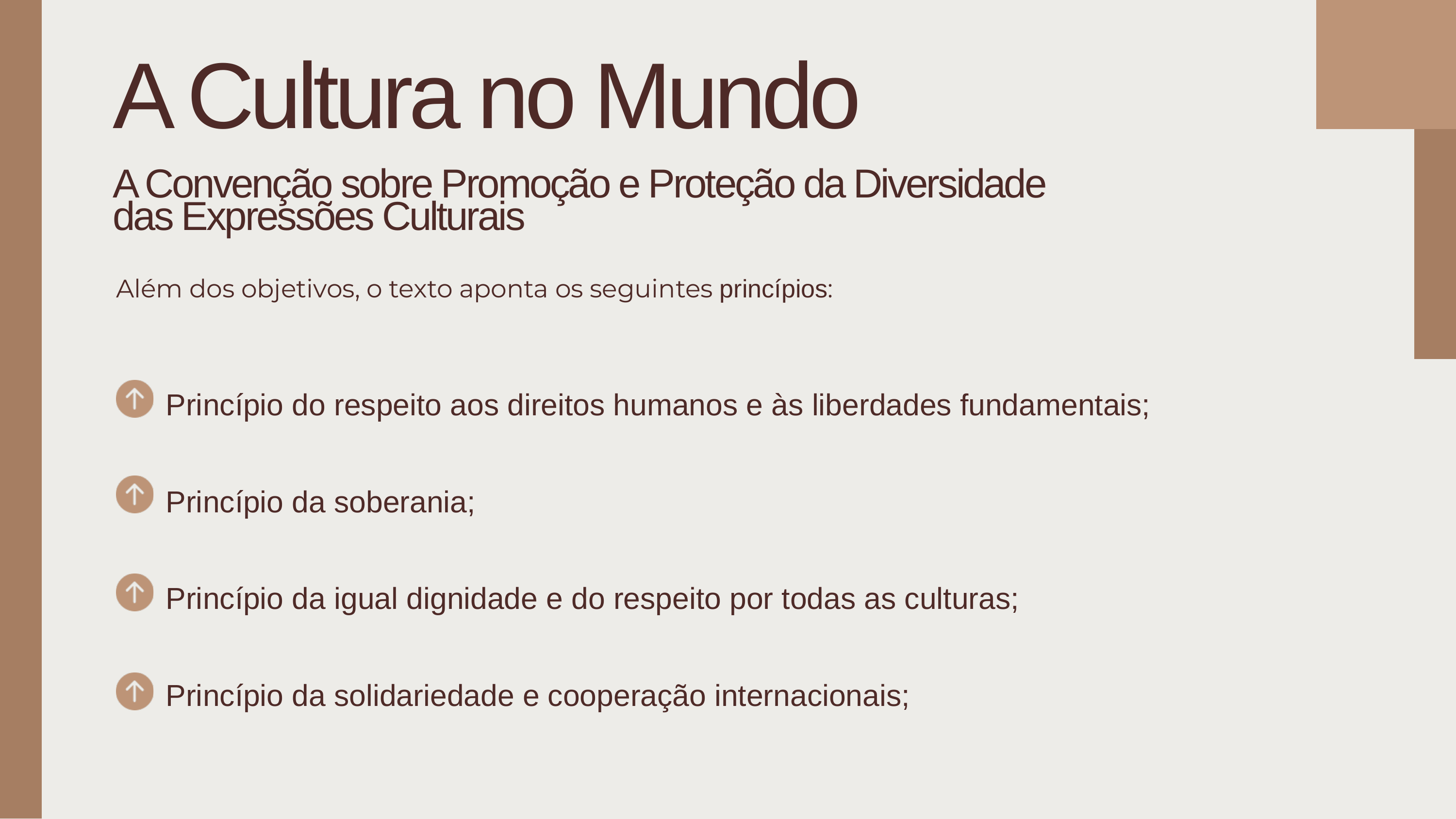

A Cultura no Mundo
A Convenção sobre Promoção e Proteção da Diversidade das Expressões Culturais
Além dos objetivos, o texto aponta os seguintes princípios:

Princípio do respeito aos direitos humanos e às liberdades fundamentais;

Princípio da soberania;

Princípio da igual dignidade e do respeito por todas as culturas;

Princípio da solidariedade e cooperação internacionais;

;